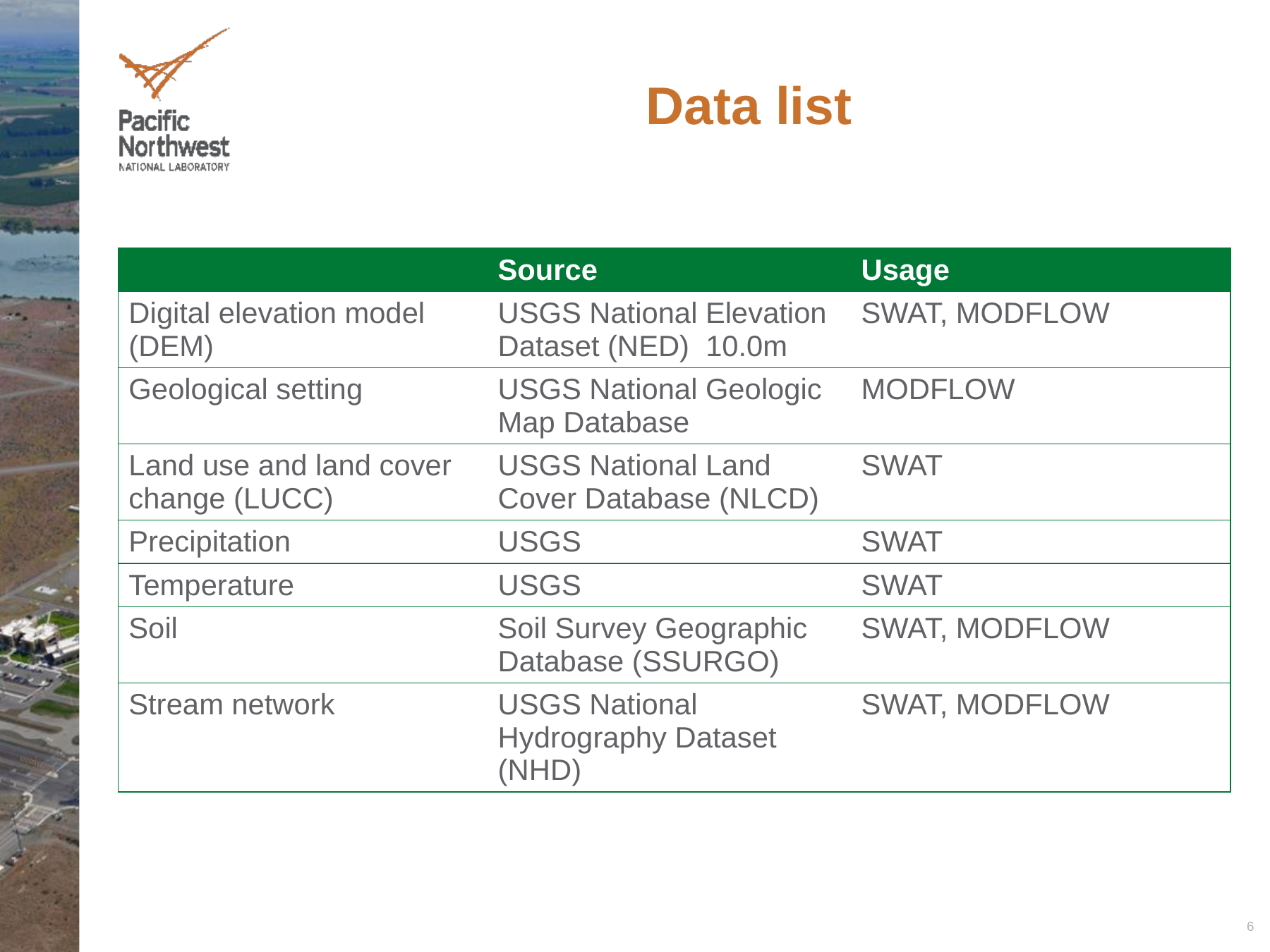

# Data list
|  | Source | Usage |
| --- | --- | --- |
| Digital elevation model (DEM) | USGS National Elevation Dataset (NED) 10.0m | SWAT, MODFLOW |
| Geological setting | USGS National Geologic Map Database | MODFLOW |
| Land use and land cover change (LUCC) | USGS National Land Cover Database (NLCD) | SWAT |
| Precipitation | USGS | SWAT |
| Temperature | USGS | SWAT |
| Soil | Soil Survey Geographic Database (SSURGO) | SWAT, MODFLOW |
| Stream network | USGS National Hydrography Dataset (NHD) | SWAT, MODFLOW |
6